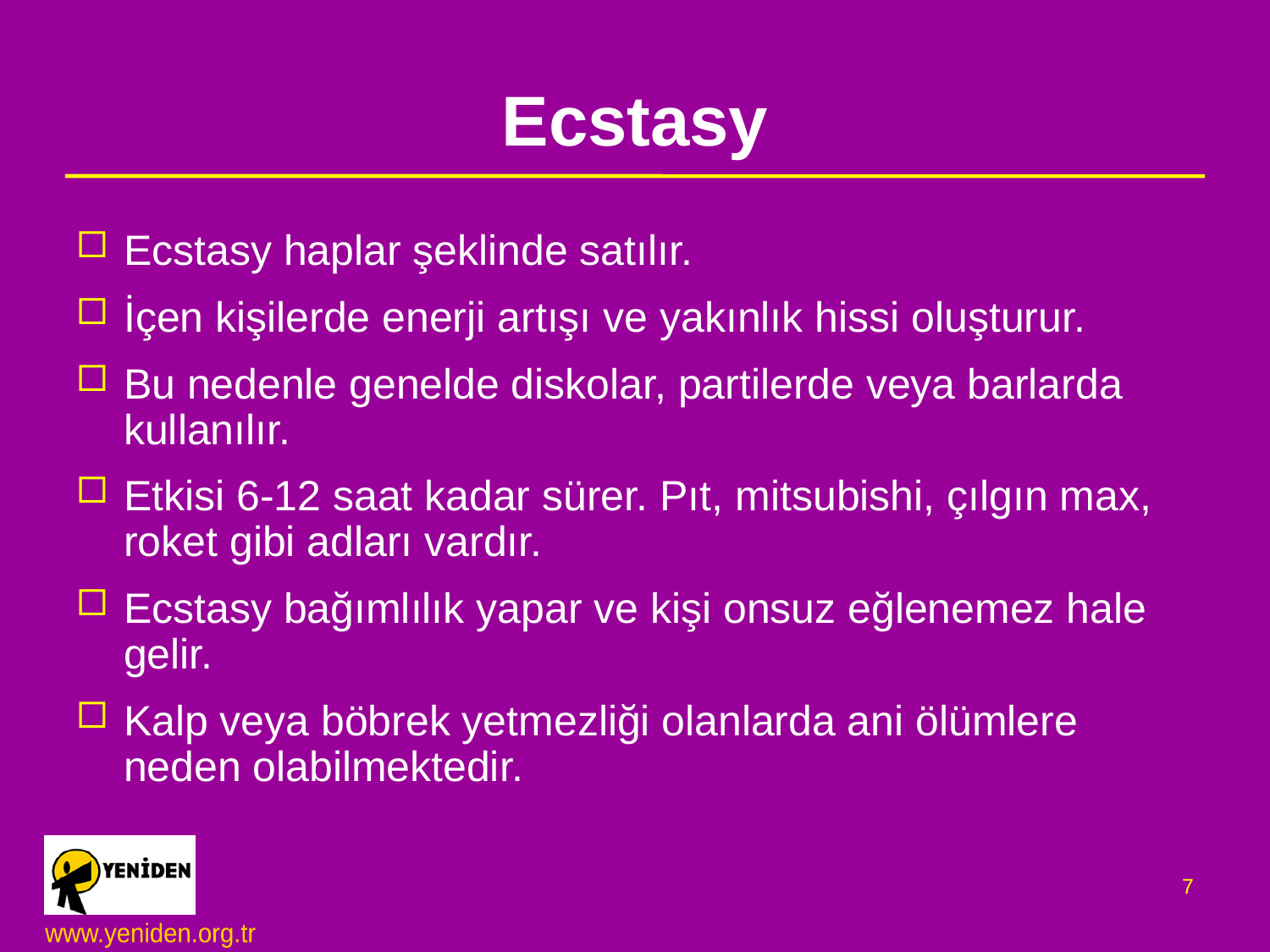

# Ecstasy

Ecstasy haplar şeklinde satılır.
İçen kişilerde enerji artışı ve yakınlık hissi oluşturur.
Bu nedenle genelde diskolar, partilerde veya barlarda kullanılır.
Etkisi 6-12 saat kadar sürer. Pıt, mitsubishi, çılgın max, roket gibi adları vardır.
Ecstasy bağımlılık yapar ve kişi onsuz eğlenemez hale gelir.
Kalp veya böbrek yetmezliği olanlarda ani ölümlere neden olabilmektedir.
7